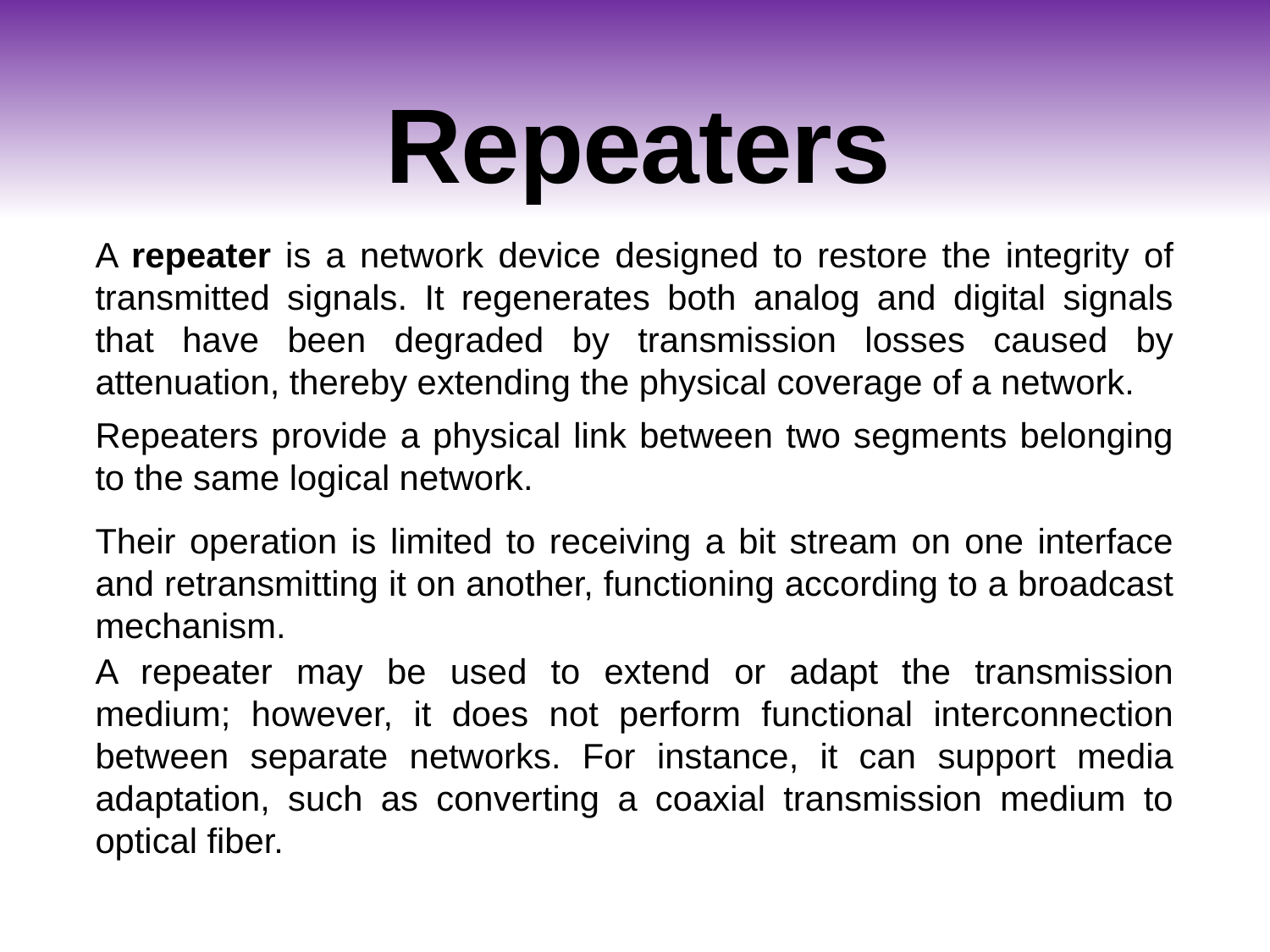

# Repeaters
A repeater is a network device designed to restore the integrity of transmitted signals. It regenerates both analog and digital signals that have been degraded by transmission losses caused by attenuation, thereby extending the physical coverage of a network.
Repeaters provide a physical link between two segments belonging to the same logical network.
Their operation is limited to receiving a bit stream on one interface and retransmitting it on another, functioning according to a broadcast mechanism.
A repeater may be used to extend or adapt the transmission medium; however, it does not perform functional interconnection between separate networks. For instance, it can support media adaptation, such as converting a coaxial transmission medium to optical fiber.